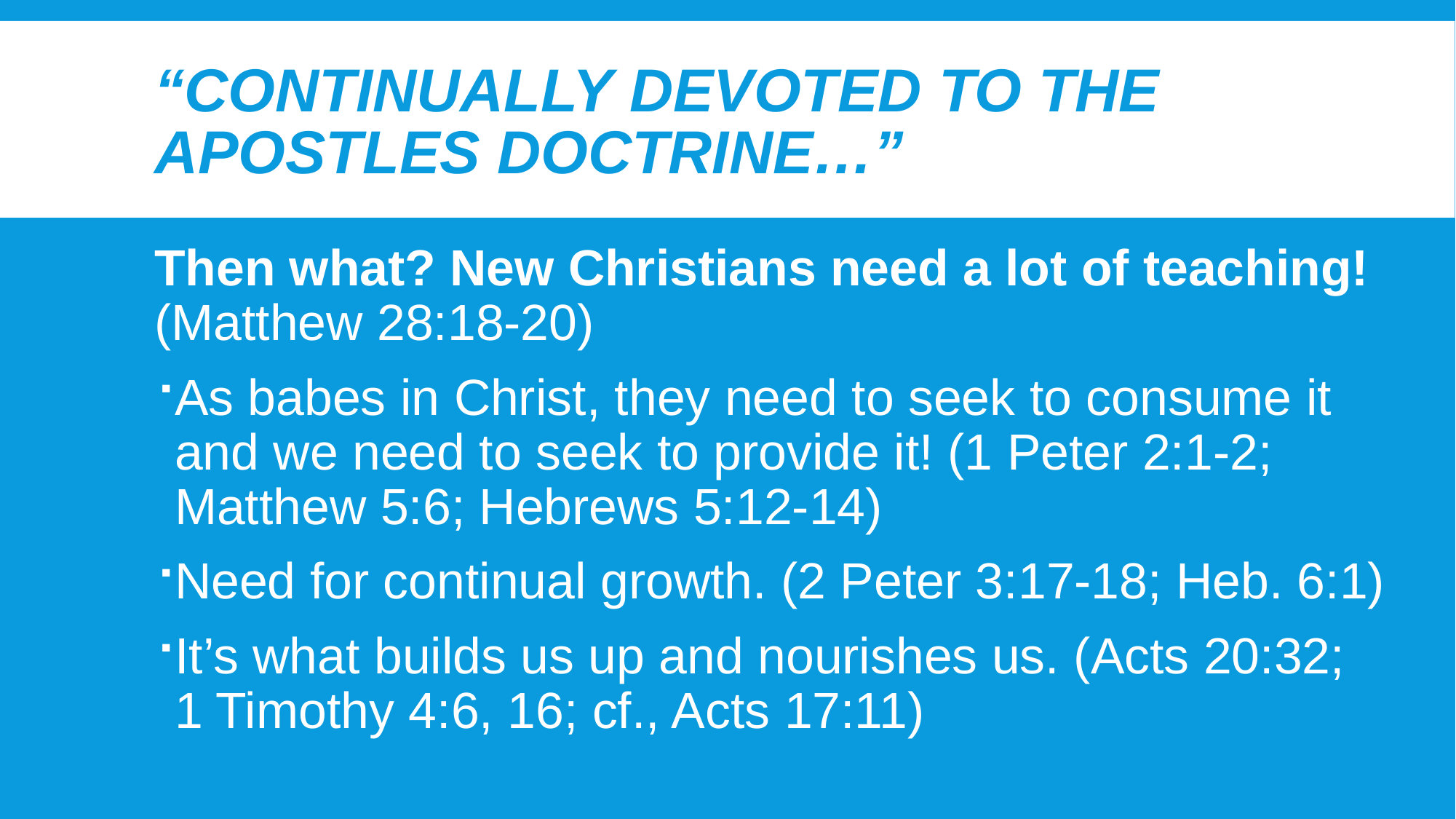

# “Continually devoted to the Apostles doctrine…”
Then what? New Christians need a lot of teaching! (Matthew 28:18-20)
As babes in Christ, they need to seek to consume it and we need to seek to provide it! (1 Peter 2:1-2; Matthew 5:6; Hebrews 5:12-14)
Need for continual growth. (2 Peter 3:17-18; Heb. 6:1)
It’s what builds us up and nourishes us. (Acts 20:32;
1 Timothy 4:6, 16; cf., Acts 17:11)